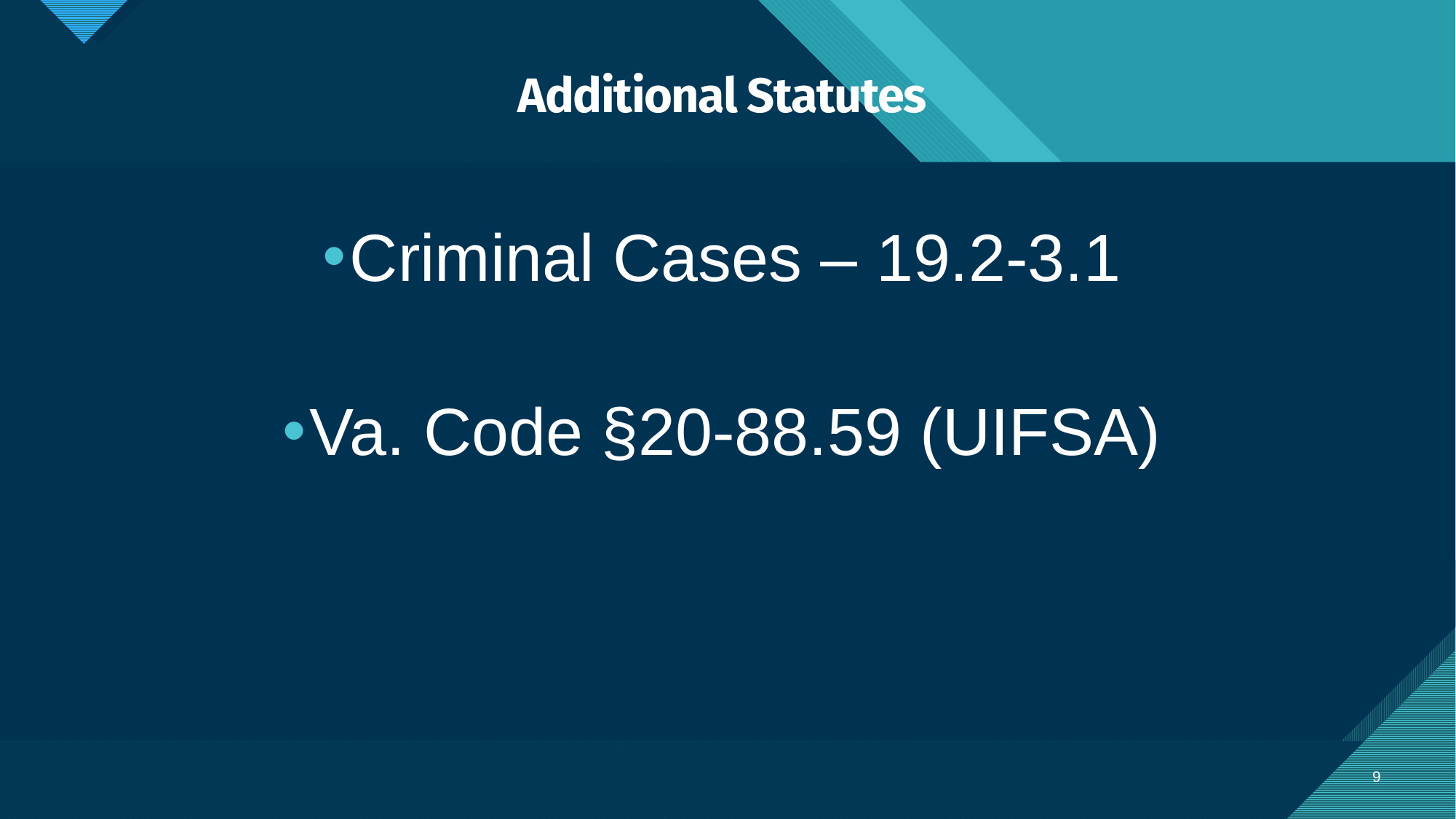

# Additional Statutes
Criminal Cases – 19.2-3.1

Va. Code §20-88.59 (UIFSA)
9